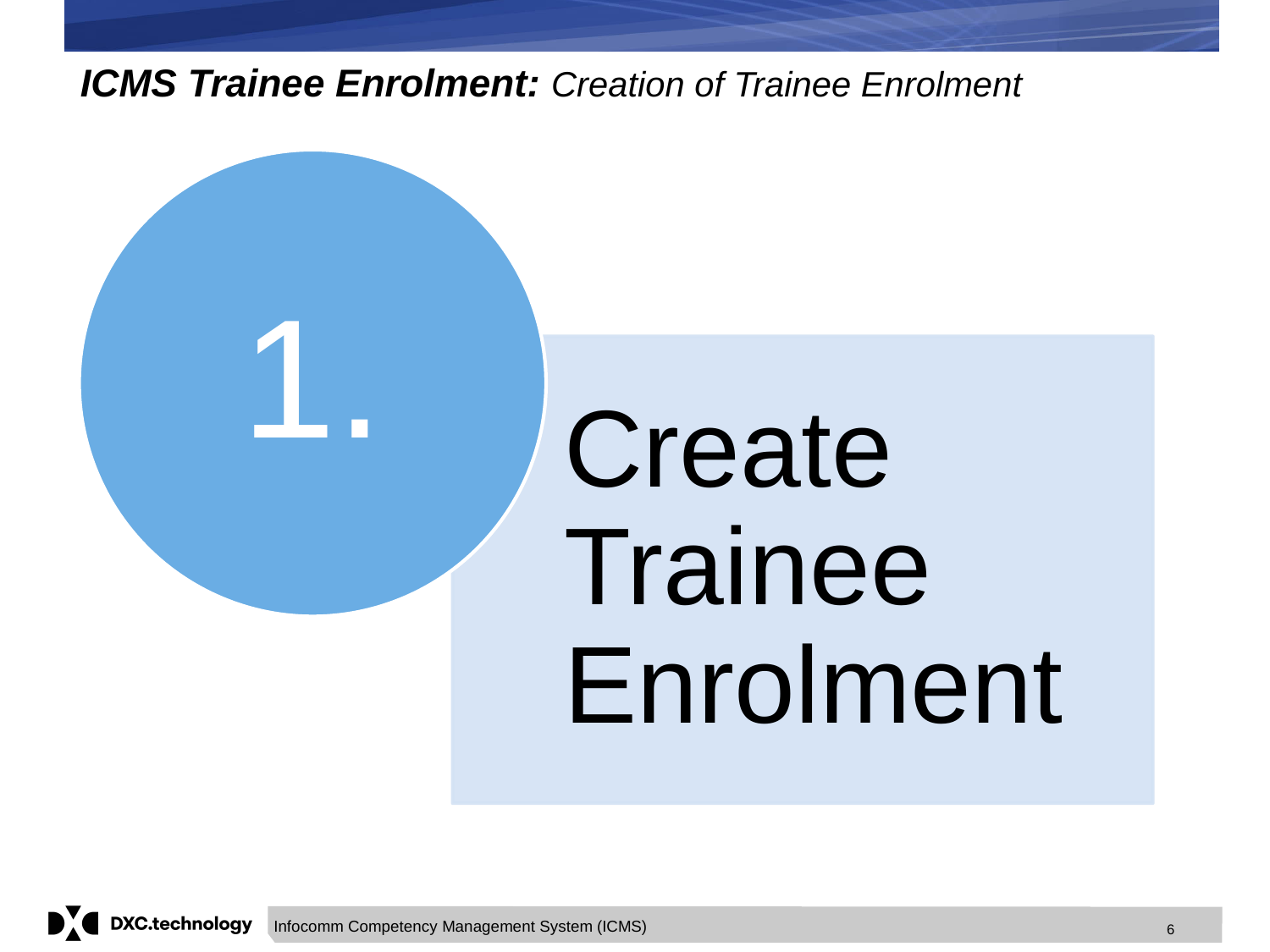

ICMS Trainee Enrolment: Creation of Trainee Enrolment
Create Trainee Enrolment
1.